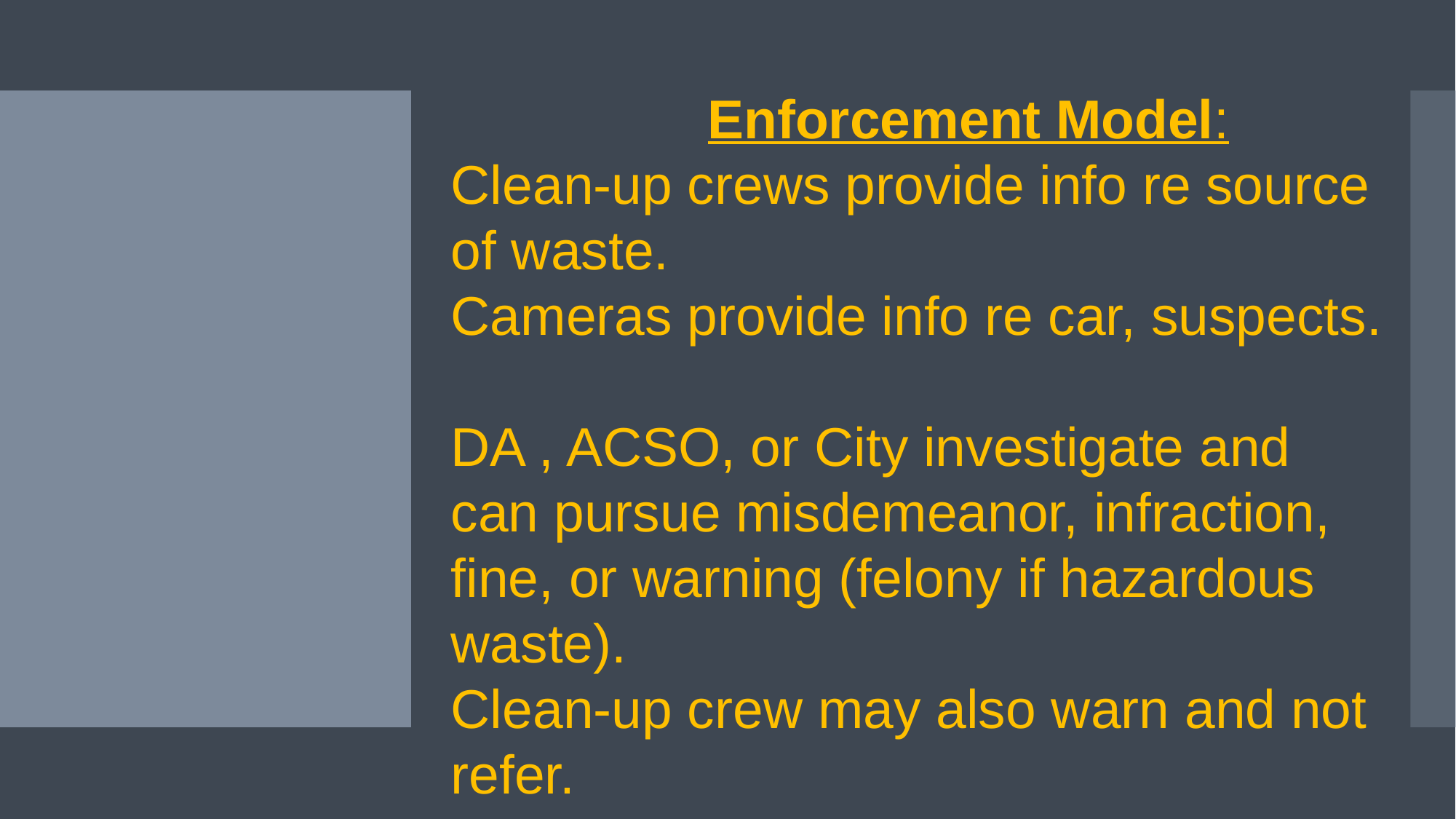

Enforcement Model:
Clean-up crews provide info re source of waste.
Cameras provide info re car, suspects.
DA , ACSO, or City investigate and can pursue misdemeanor, infraction, fine, or warning (felony if hazardous waste).
Clean-up crew may also warn and not refer.
#